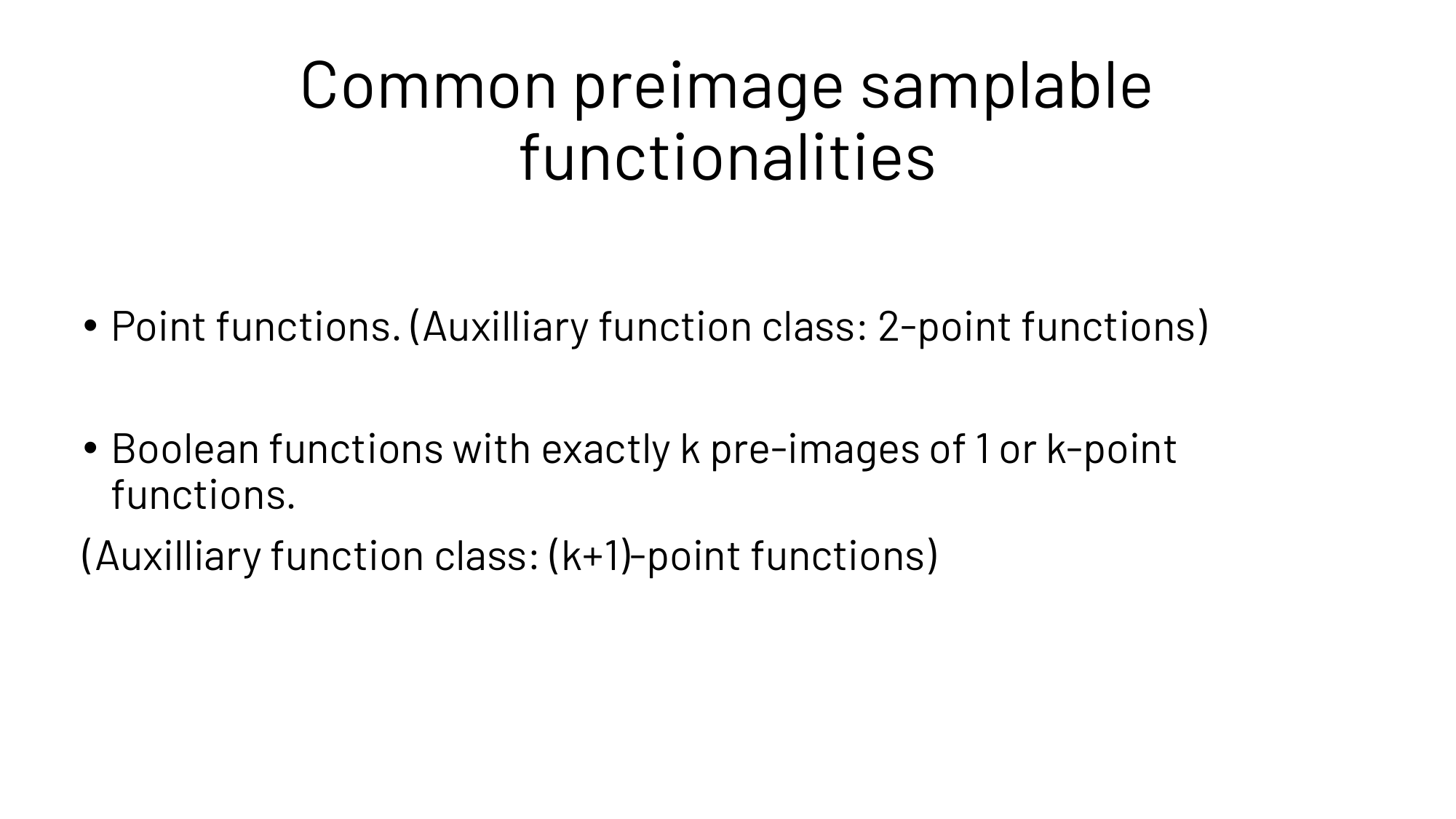

# Common preimage samplable functionalities
Point functions. (Auxilliary function class: 2-point functions)

Boolean functions with exactly k pre-images of 1 or k-point functions.
(Auxilliary function class: (k+1)-point functions)